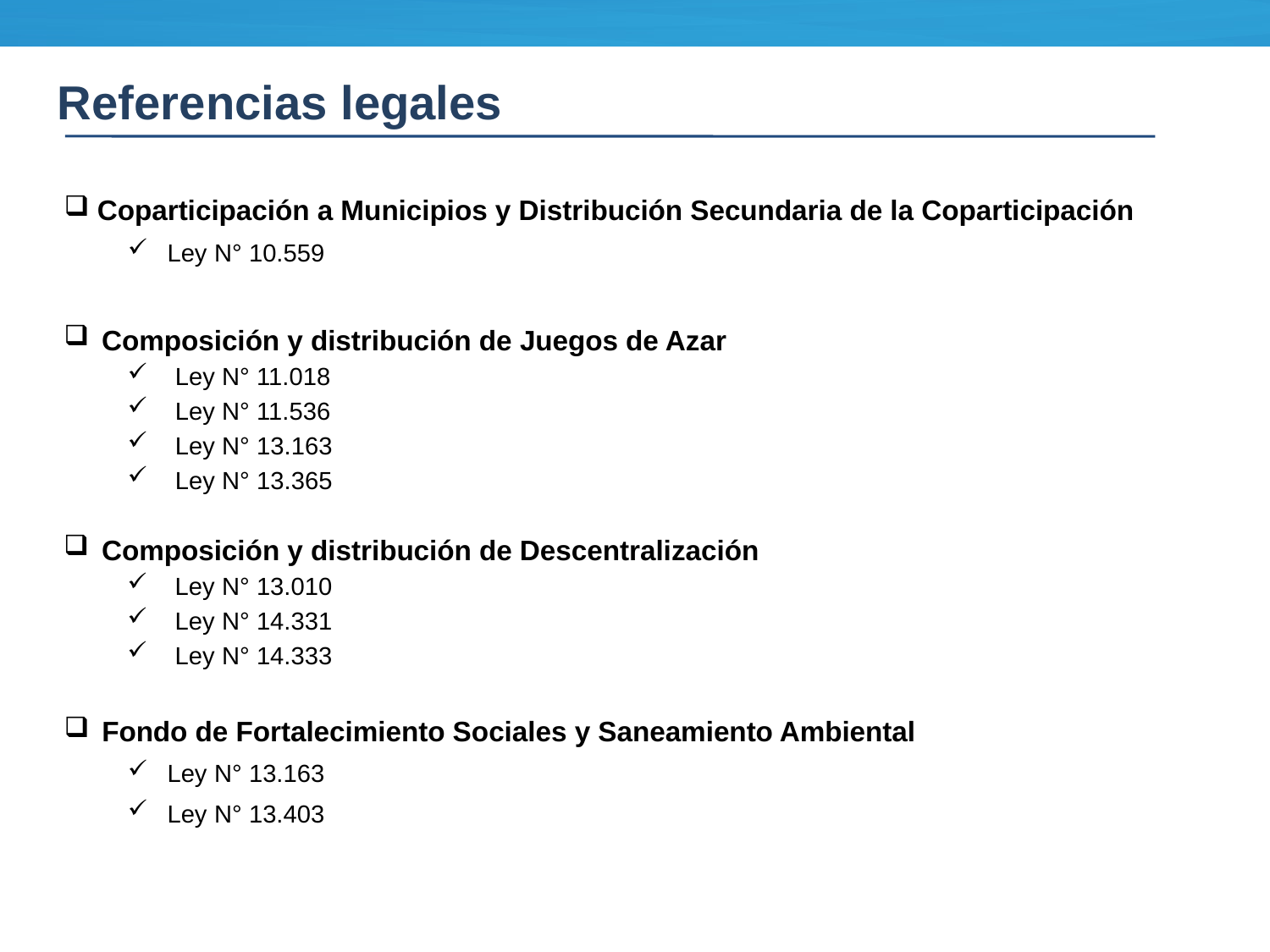

Referencias legales
 Coparticipación a Municipios y Distribución Secundaria de la Coparticipación
Ley N° 10.559

 Composición y distribución de Juegos de Azar
Ley N° 11.018
Ley N° 11.536
Ley N° 13.163
Ley N° 13.365

 Composición y distribución de Descentralización
Ley N° 13.010
Ley N° 14.331
Ley N° 14.333

 Fondo de Fortalecimiento Sociales y Saneamiento Ambiental
Ley N° 13.163
Ley N° 13.403